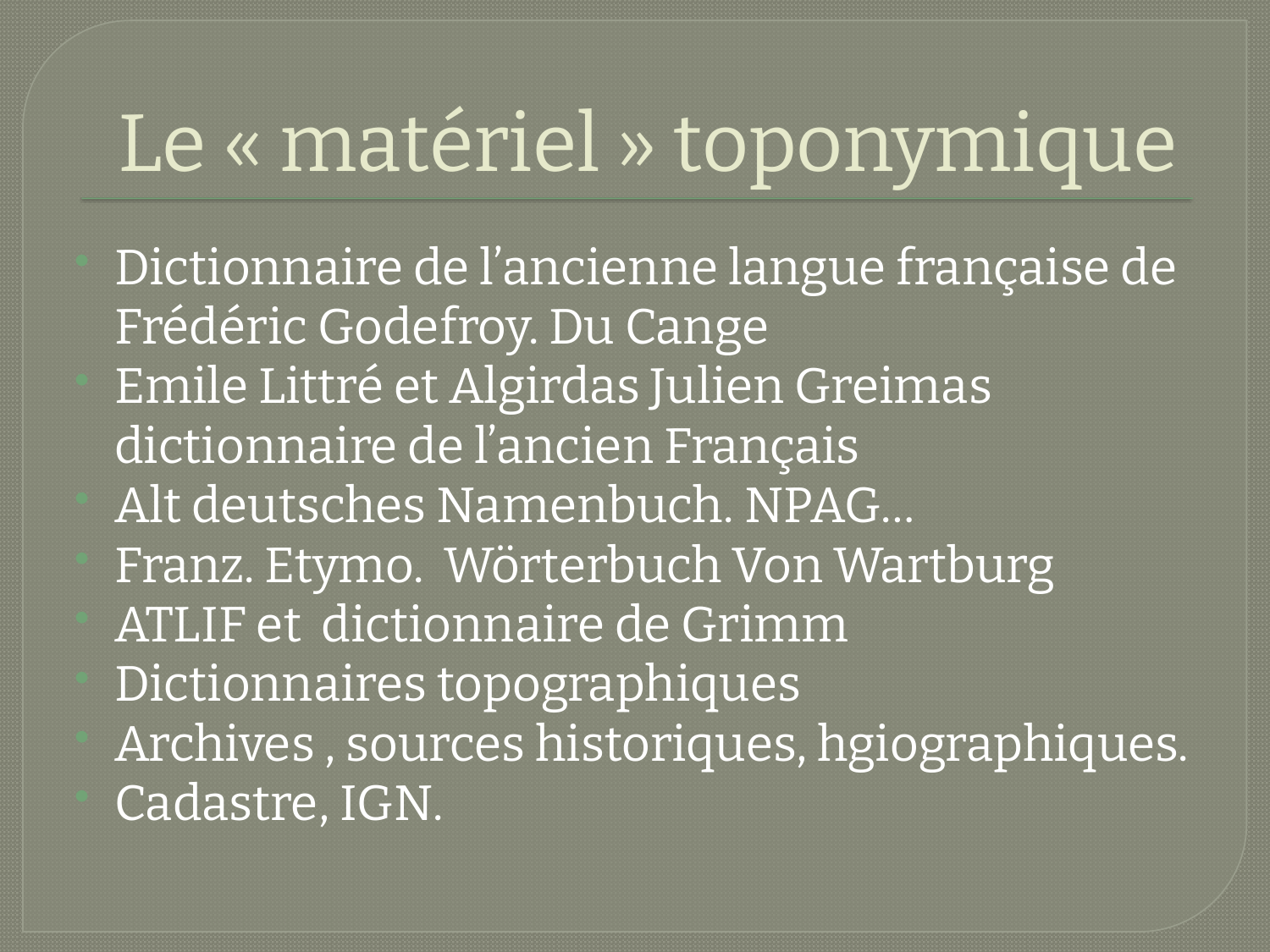

# Le « matériel » toponymique
Dictionnaire de l’ancienne langue française de Frédéric Godefroy. Du Cange
Emile Littré et Algirdas Julien Greimas dictionnaire de l’ancien Français
Alt deutsches Namenbuch. NPAG…
Franz. Etymo.  Wörterbuch Von Wartburg
ATLIF et  dictionnaire de Grimm
Dictionnaires topographiques
Archives , sources historiques, hgiographiques.
Cadastre, IGN.